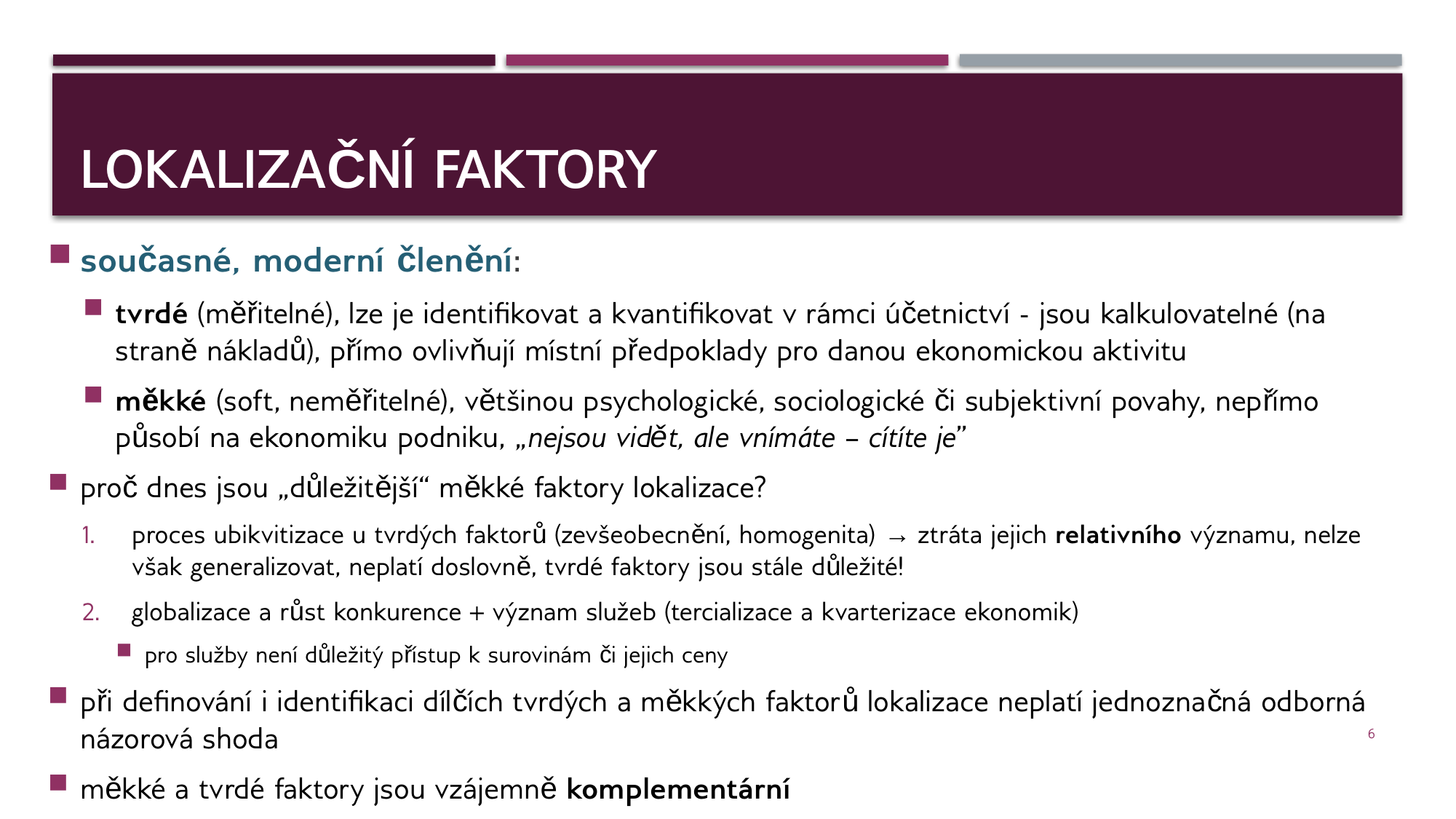

# Lokalizační faktory
současné, moderní členění:
tvrdé (měřitelné), lze je identifikovat a kvantifikovat v rámci účetnictví - jsou kalkulovatelné (na straně nákladů), přímo ovlivňují místní předpoklady pro danou ekonomickou aktivitu
měkké (soft, neměřitelné), většinou psychologické, sociologické či subjektivní povahy, nepřímo působí na ekonomiku podniku, „nejsou vidět, ale vnímáte – cítíte je”
proč dnes jsou „důležitější“ měkké faktory lokalizace?
proces ubikvitizace u tvrdých faktorů (zevšeobecnění, homogenita) → ztráta jejich relativního významu, nelze však generalizovat, neplatí doslovně, tvrdé faktory jsou stále důležité!
globalizace a růst konkurence + význam služeb (tercializace a kvarterizace ekonomik)
pro služby není důležitý přístup k surovinám či jejich ceny
při definování i identifikaci dílčích tvrdých a měkkých faktorů lokalizace neplatí jednoznačná odborná názorová shoda
měkké a tvrdé faktory jsou vzájemně komplementární
6